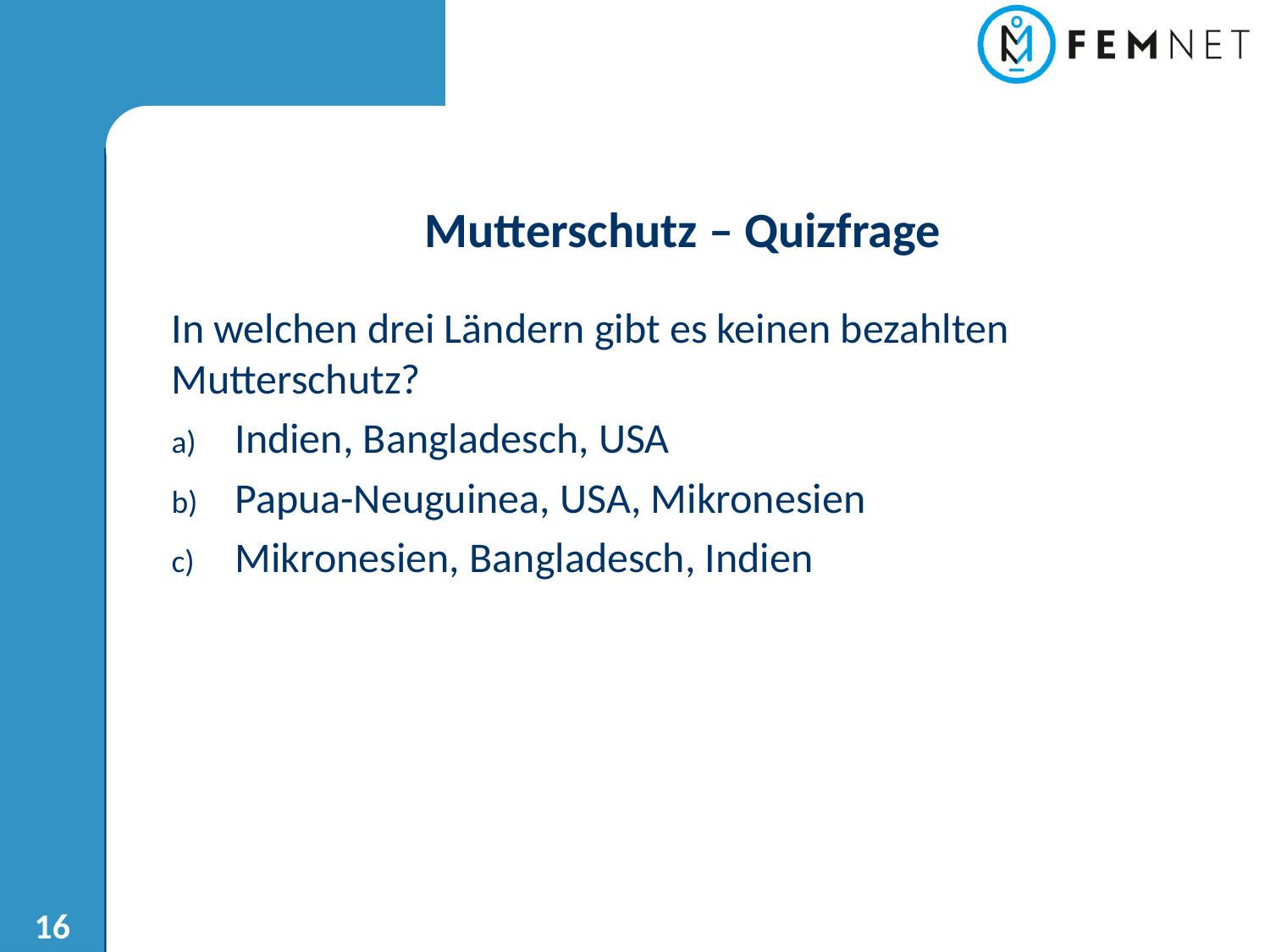

Mutterschutz – Quizfrage
In welchen drei Ländern gibt es keinen bezahlten Mutterschutz?
Indien, Bangladesch, USA
Papua-Neuguinea, USA, Mikronesien
Mikronesien, Bangladesch, Indien
16